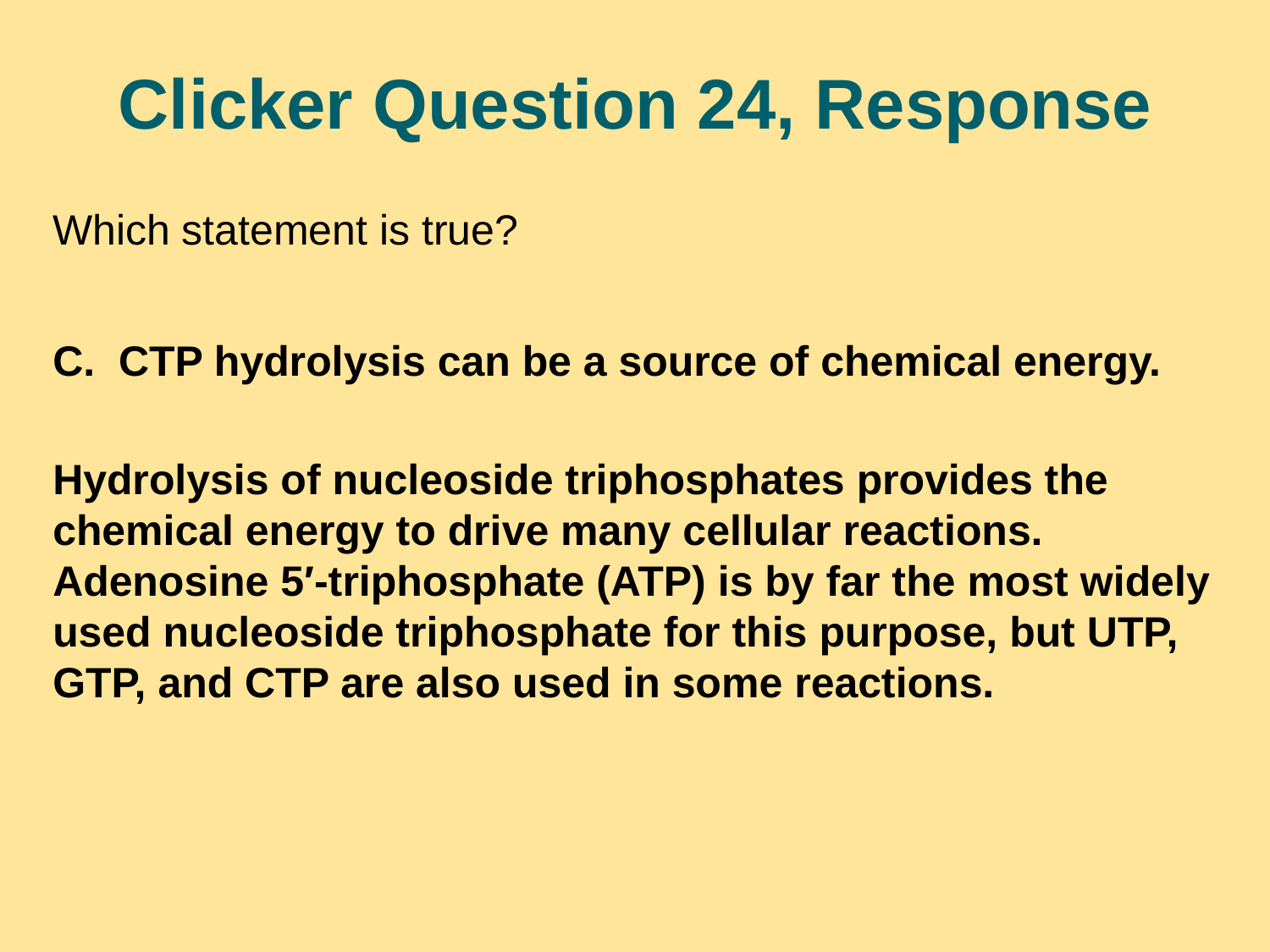

# Clicker Question 24, Response
Which statement is true?

C.  CTP hydrolysis can be a source of chemical energy.

Hydrolysis of nucleoside triphosphates provides the chemical energy to drive many cellular reactions. Adenosine 5′-triphosphate (ATP) is by far the most widely used nucleoside triphosphate for this purpose, but UTP, GTP, and CTP are also used in some reactions.